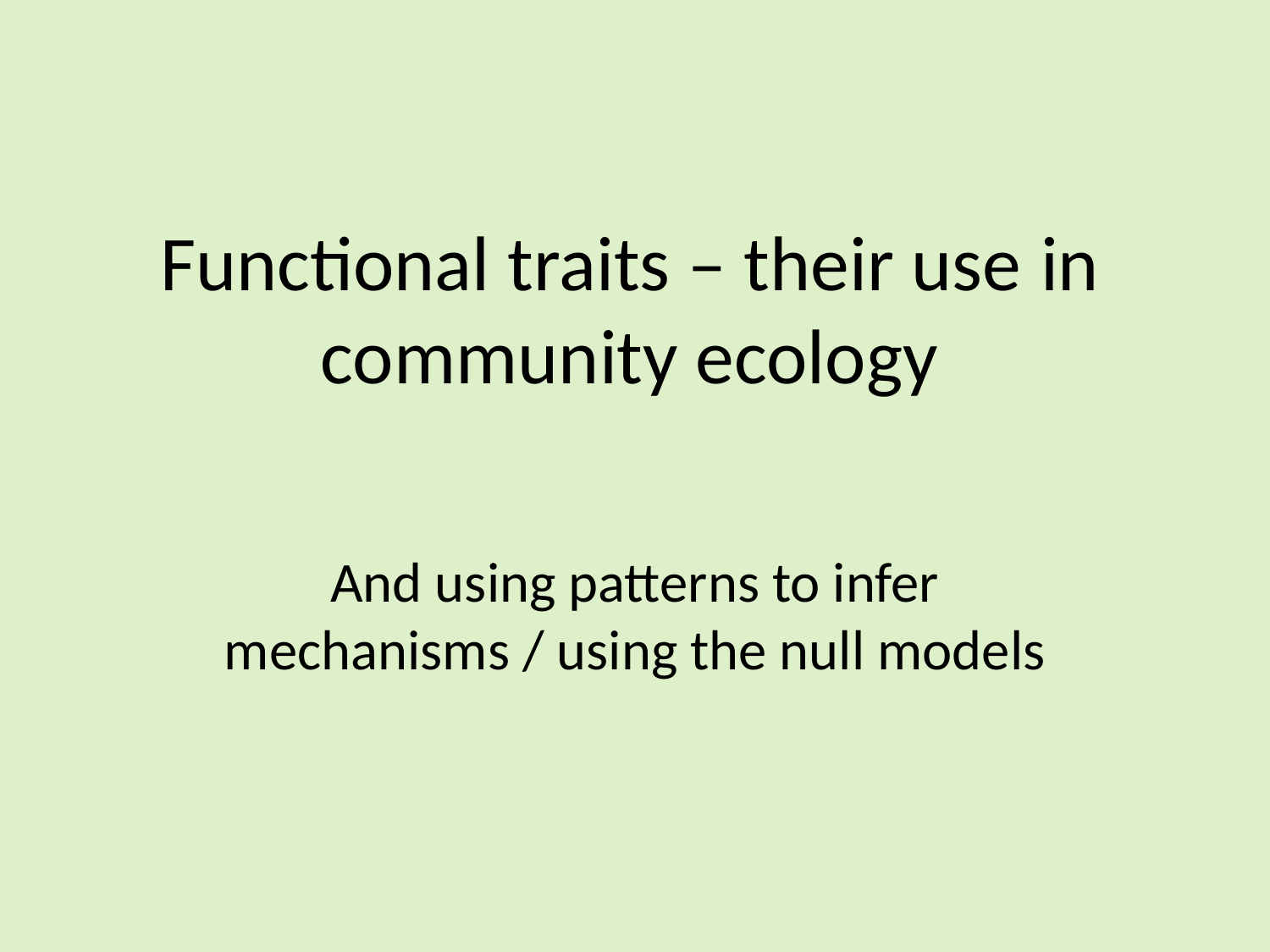

# Functional traits – their use in community ecology
And using patterns to infer mechanisms / using the null models